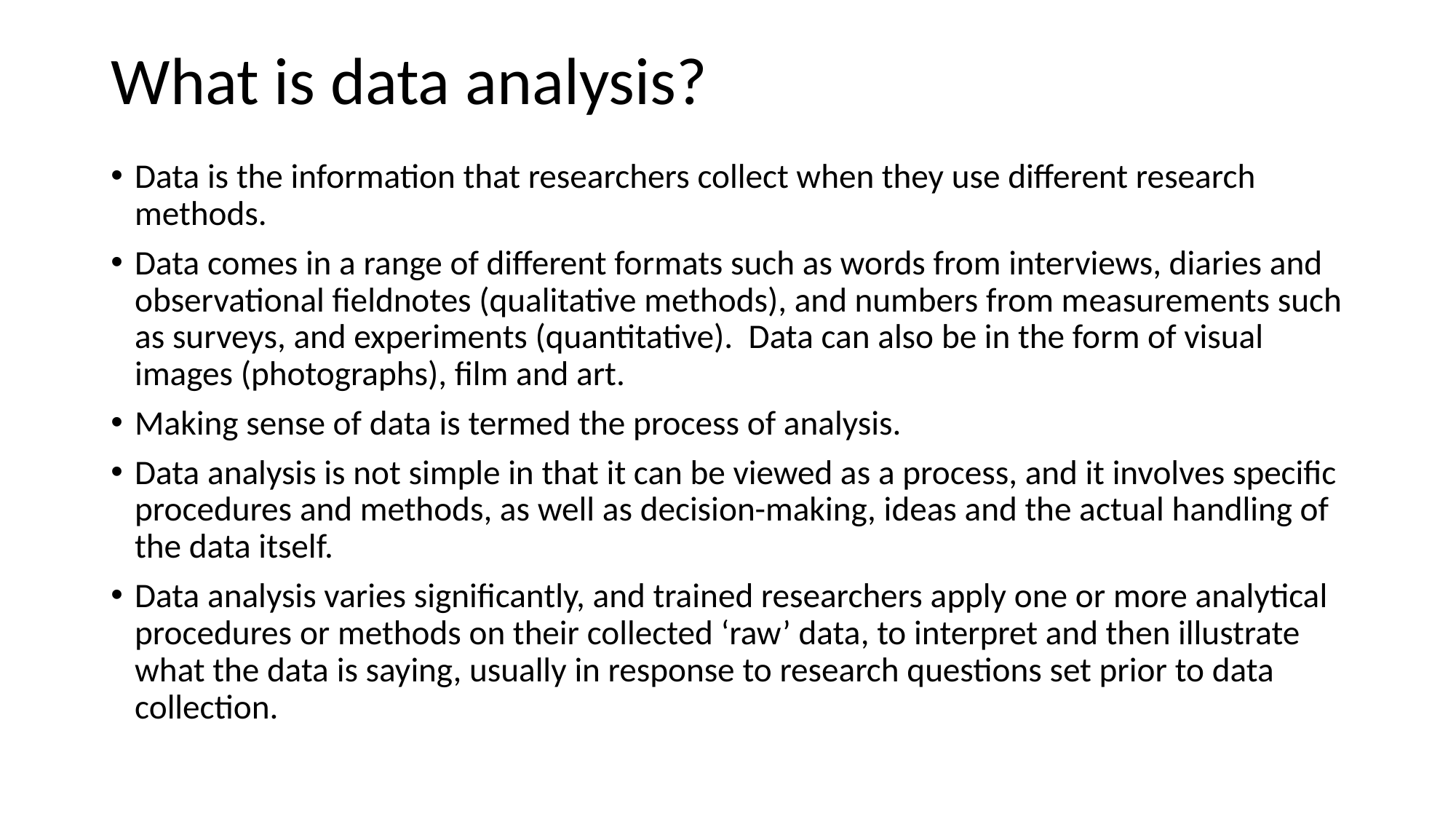

# What is data analysis?
Data is the information that researchers collect when they use different research methods.
Data comes in a range of different formats such as words from interviews, diaries and observational fieldnotes (qualitative methods), and numbers from measurements such as surveys, and experiments (quantitative).  Data can also be in the form of visual images (photographs), film and art.
Making sense of data is termed the process of analysis.
Data analysis is not simple in that it can be viewed as a process, and it involves specific procedures and methods, as well as decision-making, ideas and the actual handling of the data itself.
Data analysis varies significantly, and trained researchers apply one or more analytical procedures or methods on their collected ‘raw’ data, to interpret and then illustrate what the data is saying, usually in response to research questions set prior to data collection.